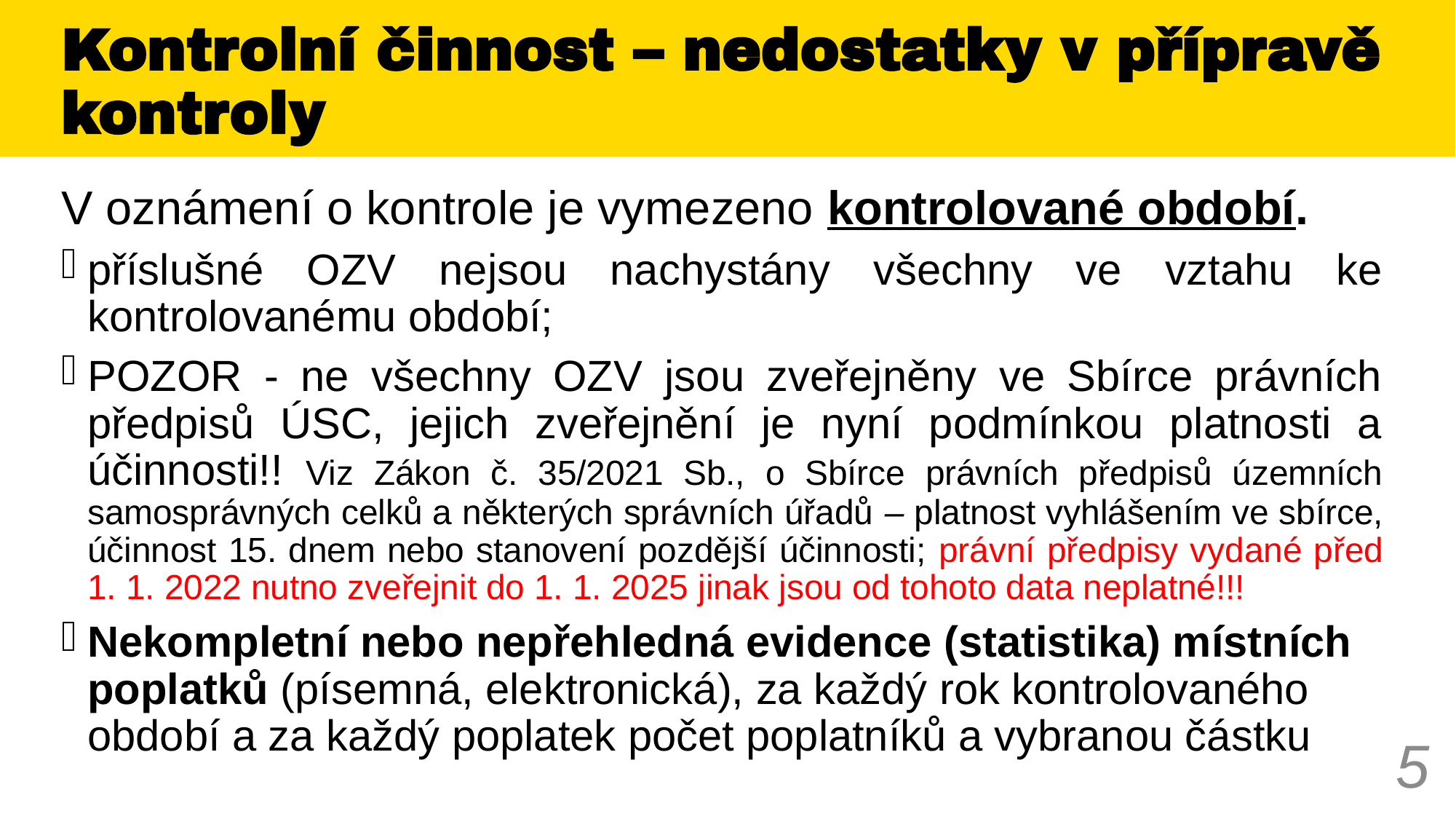

# Kontrolní činnost – nedostatky v přípravě kontroly
V oznámení o kontrole je vymezeno kontrolované období.
příslušné OZV nejsou nachystány všechny ve vztahu ke kontrolovanému období;
POZOR - ne všechny OZV jsou zveřejněny ve Sbírce právních předpisů ÚSC, jejich zveřejnění je nyní podmínkou platnosti a účinnosti!! Viz Zákon č. 35/2021 Sb., o Sbírce právních předpisů územních samosprávných celků a některých správních úřadů – platnost vyhlášením ve sbírce, účinnost 15. dnem nebo stanovení pozdější účinnosti; právní předpisy vydané před 1. 1. 2022 nutno zveřejnit do 1. 1. 2025 jinak jsou od tohoto data neplatné!!!
Nekompletní nebo nepřehledná evidence (statistika) místních poplatků (písemná, elektronická), za každý rok kontrolovaného období a za každý poplatek počet poplatníků a vybranou částku

5